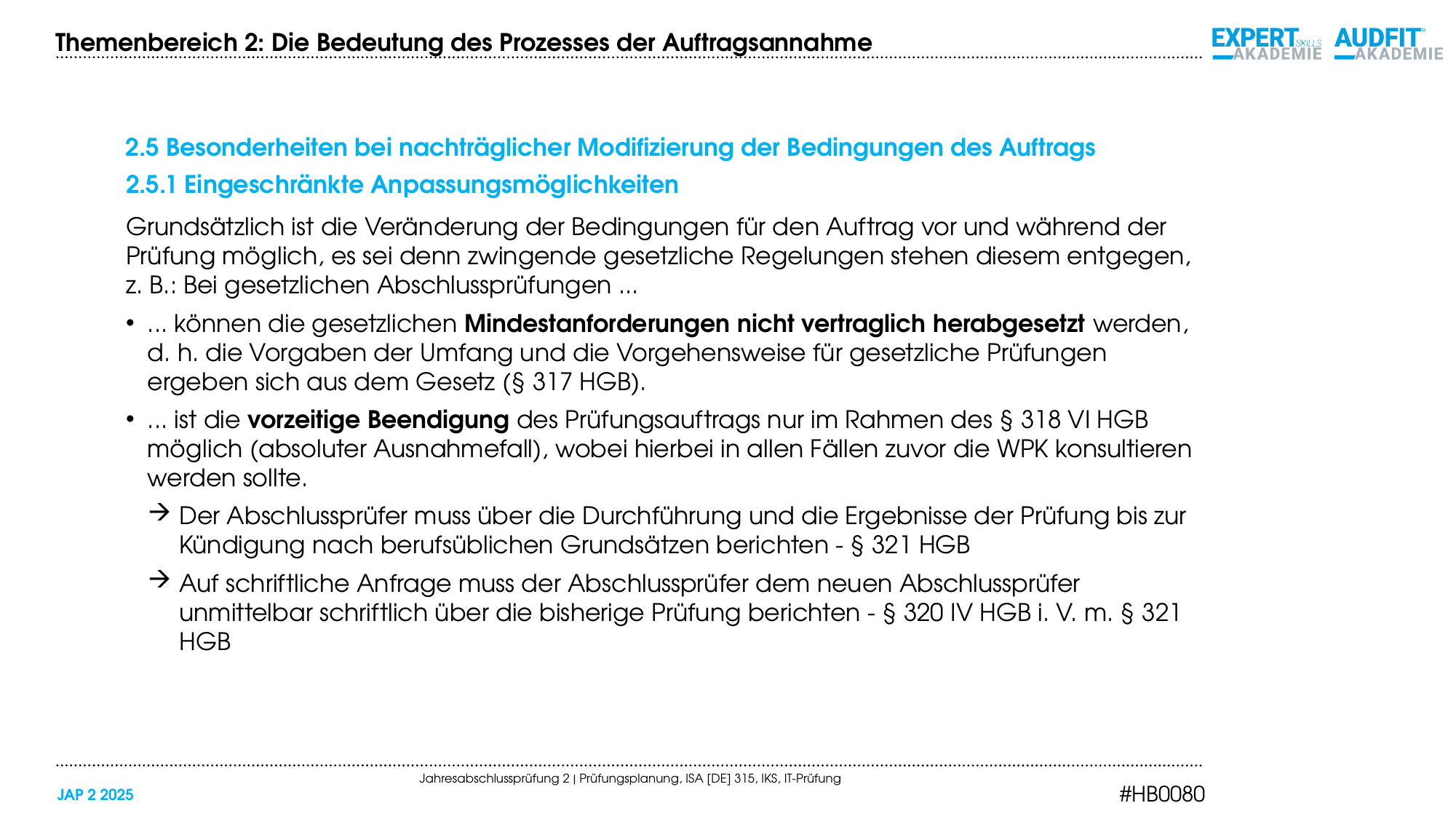

Themenbereich 2: Die Bedeutung des Prozesses der Auftragsannahme
2.5 Besonderheiten bei nachträglicher Modifizierung der Bedingungen des Auftrags

2.5.1 Eingeschränkte Anpassungsmöglichkeiten
Grundsätzlich ist die Veränderung der Bedingungen für den Auftrag vor und während der Prüfung möglich, es sei denn zwingende gesetzliche Regelungen stehen diesem entgegen,
z. B.: Bei gesetzlichen Abschlussprüfungen ...
... können die gesetzlichen Mindestanforderungen nicht vertraglich herabgesetzt werden, d. h. die Vorgaben der Umfang und die Vorgehensweise für gesetzliche Prüfungen ergeben sich aus dem Gesetz (§ 317 HGB).
... ist die vorzeitige Beendigung des Prüfungsauftrags nur im Rahmen des § 318 VI HGB möglich (absoluter Ausnahmefall), wobei hierbei in allen Fällen zuvor die WPK konsultieren werden sollte.
Der Abschlussprüfer muss über die Durchführung und die Ergebnisse der Prüfung bis zur Kündigung nach berufsüblichen Grundsätzen berichten - § 321 HGB
Auf schriftliche Anfrage muss der Abschlussprüfer dem neuen Abschlussprüfer unmittelbar schriftlich über die bisherige Prüfung berichten - § 320 IV HGB i. V. m. § 321 HGB